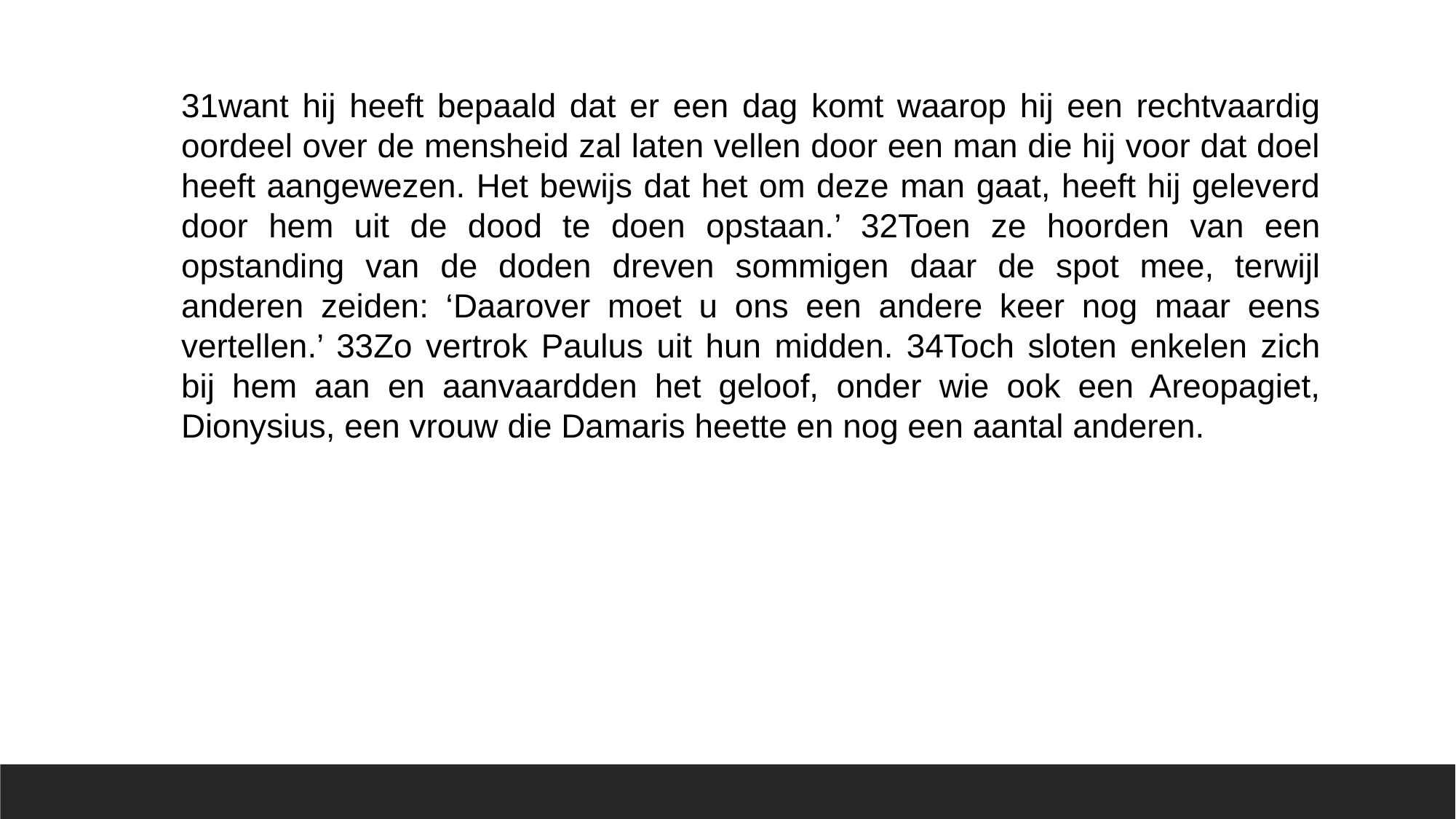

31want hij heeft bepaald dat er een dag komt waarop hij een rechtvaardig oordeel over de mensheid zal laten vellen door een man die hij voor dat doel heeft aangewezen. Het bewijs dat het om deze man gaat, heeft hij geleverd door hem uit de dood te doen opstaan.’ 32Toen ze hoorden van een opstanding van de doden dreven sommigen daar de spot mee, terwijl anderen zeiden: ‘Daarover moet u ons een andere keer nog maar eens vertellen.’ 33Zo vertrok Paulus uit hun midden. 34Toch sloten enkelen zich bij hem aan en aanvaardden het geloof, onder wie ook een Areopagiet, Dionysius, een vrouw die Damaris heette en nog een aantal anderen.